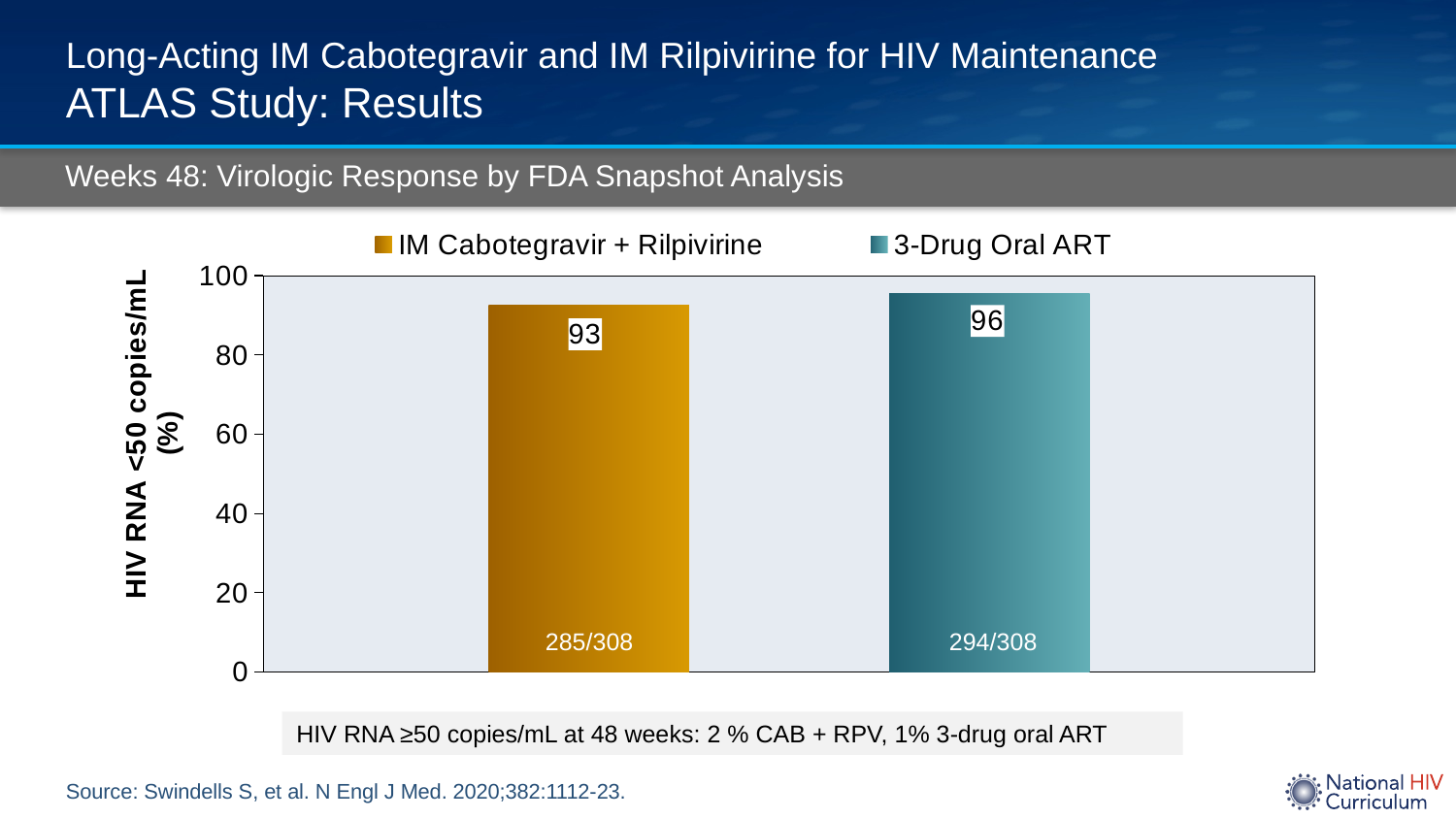

# Long-Acting IM Cabotegravir and IM Rilpivirine for HIV Maintenance ATLAS Study: Results
Weeks 48: Virologic Response by FDA Snapshot Analysis

### Chart

| Category | IM Cabotegravir + Rilpivirine | 3-Drug Oral ART |
|---|---|---|
| 48 Weeks | 92.5 | 95.5 |
285/308
294/308
30/33
HIV RNA ≥50 copies/mL at 48 weeks: 2 % CAB + RPV, 1% 3-drug oral ART
Source: Swindells S, et al. N Engl J Med. 2020;382:1112-23.